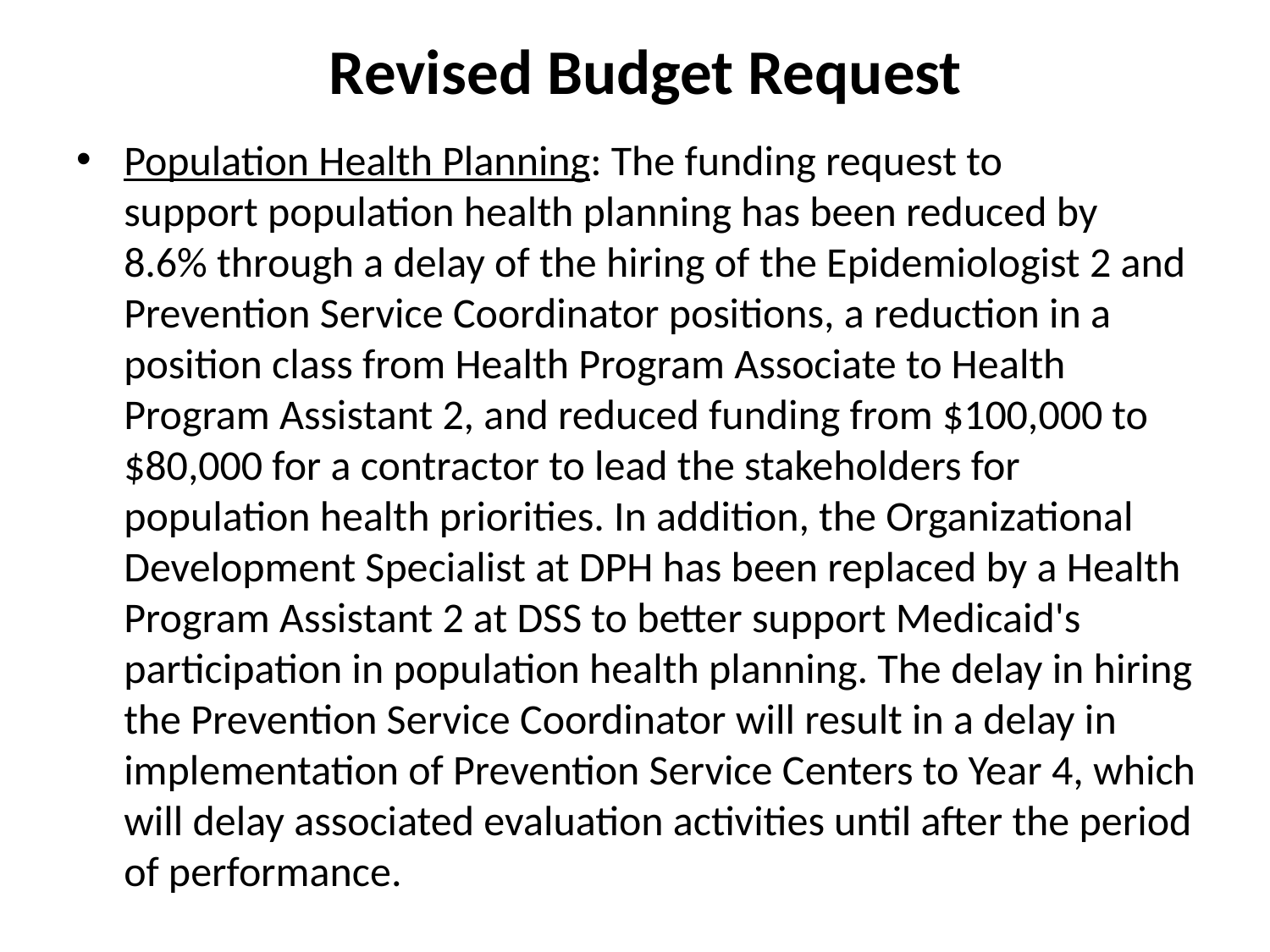

# Revised Budget Request
Population Health Planning: The funding request to support population health planning has been reduced by 8.6% through a delay of the hiring of the Epidemiologist 2 and Prevention Service Coordinator positions, a reduction in a position class from Health Program Associate to Health Program Assistant 2, and reduced funding from $100,000 to $80,000 for a contractor to lead the stakeholders for population health priorities. In addition, the Organizational Development Specialist at DPH has been replaced by a Health Program Assistant 2 at DSS to better support Medicaid's participation in population health planning. The delay in hiring the Prevention Service Coordinator will result in a delay in implementation of Prevention Service Centers to Year 4, which will delay associated evaluation activities until after the period of performance.